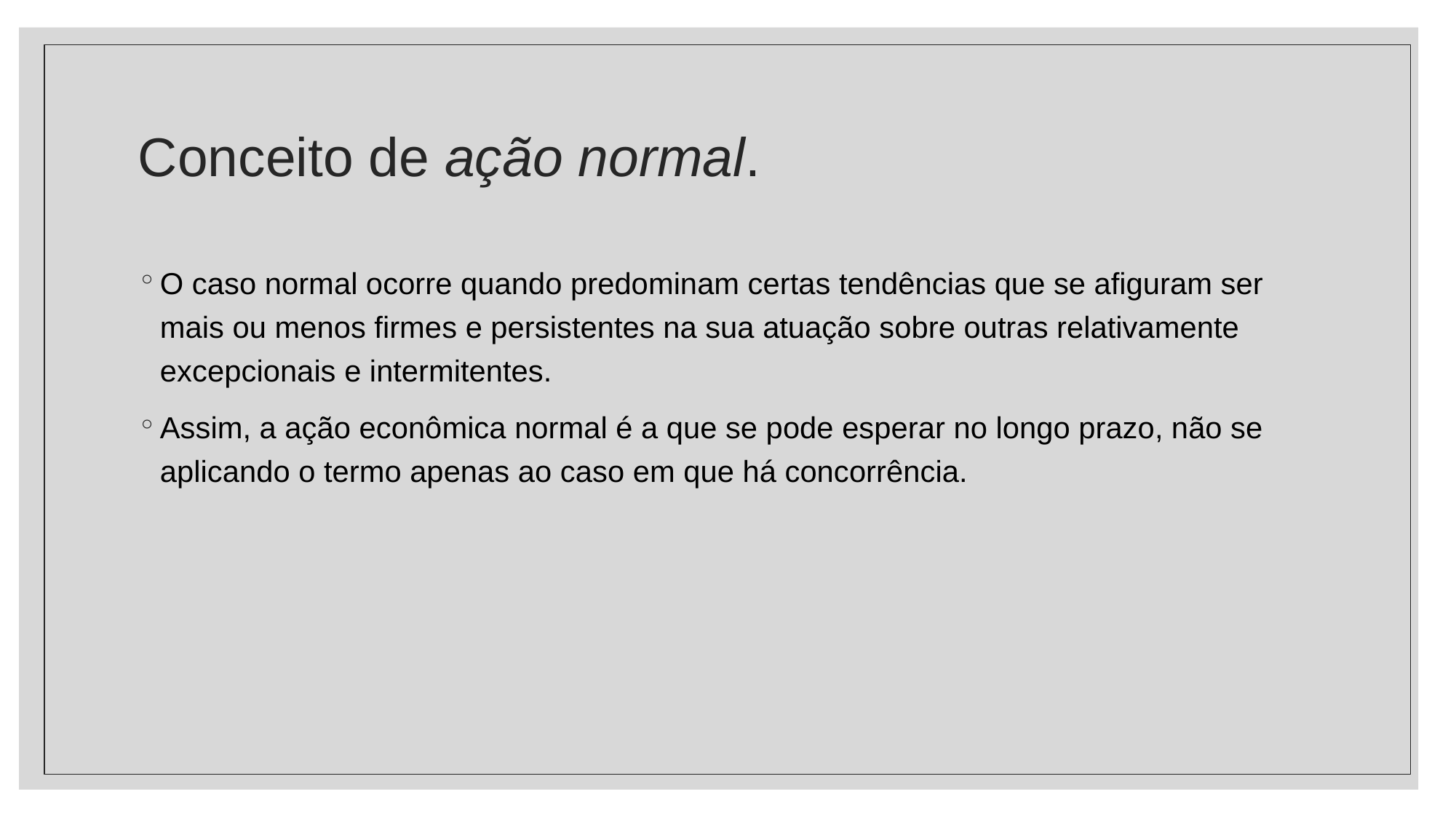

# Conceito de ação normal.
O caso normal ocorre quando predominam certas tendências que se afiguram ser mais ou menos firmes e persistentes na sua atuação sobre outras relativamente excepcionais e intermitentes.
Assim, a ação econômica normal é a que se pode esperar no longo prazo, não se aplicando o termo apenas ao caso em que há concorrência.